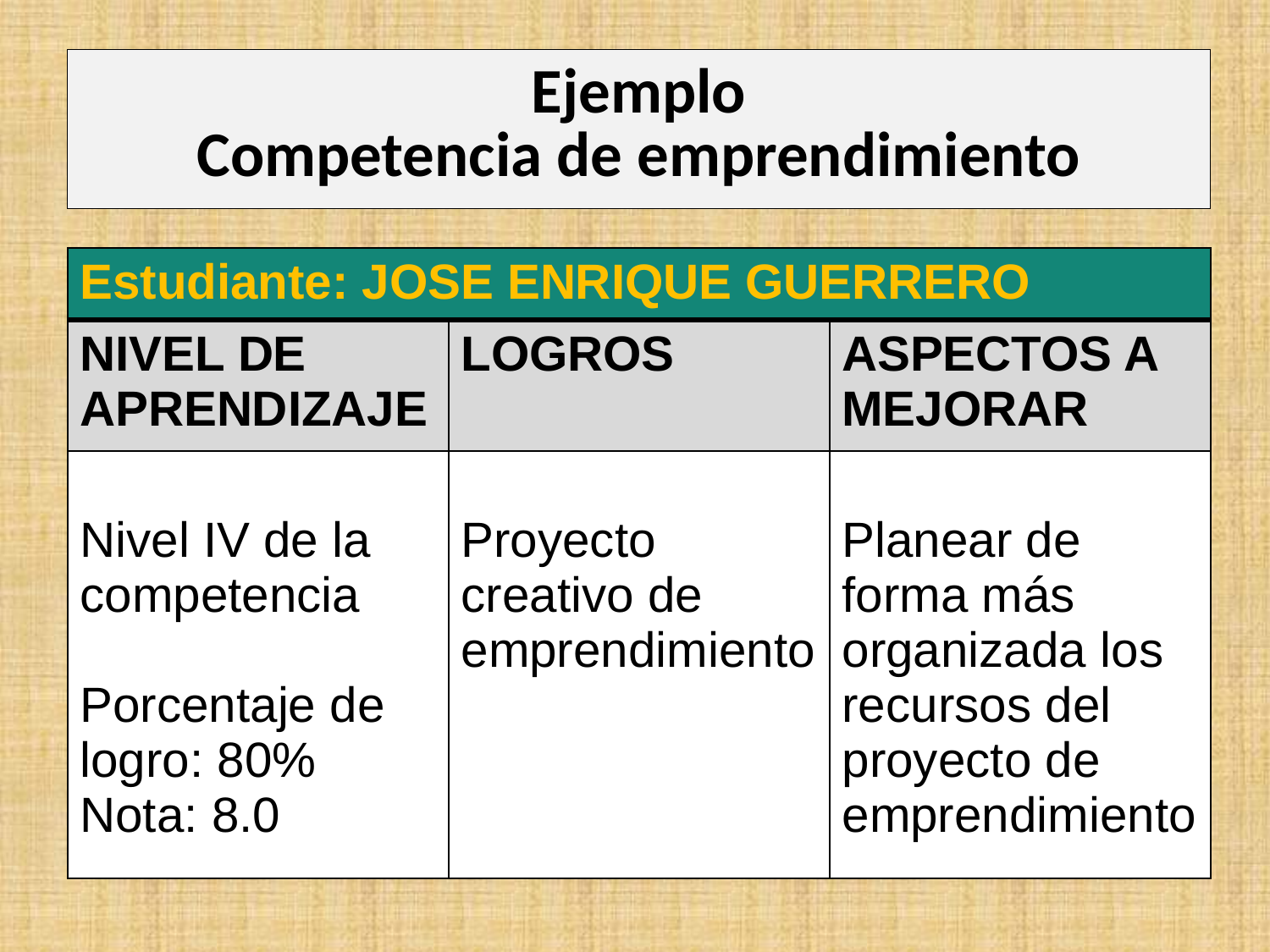

# Ejemplo Competencia de emprendimiento
| Estudiante: JOSE ENRIQUE GUERRERO |  |  |
| --- | --- | --- |
| NIVEL DE APRENDIZAJE | LOGROS | ASPECTOS A MEJORAR |
| Nivel IV de la competencia Porcentaje de logro: 80% Nota: 8.0 | Proyecto creativo de emprendimiento | Planear de forma más organizada los recursos del proyecto de emprendimiento |